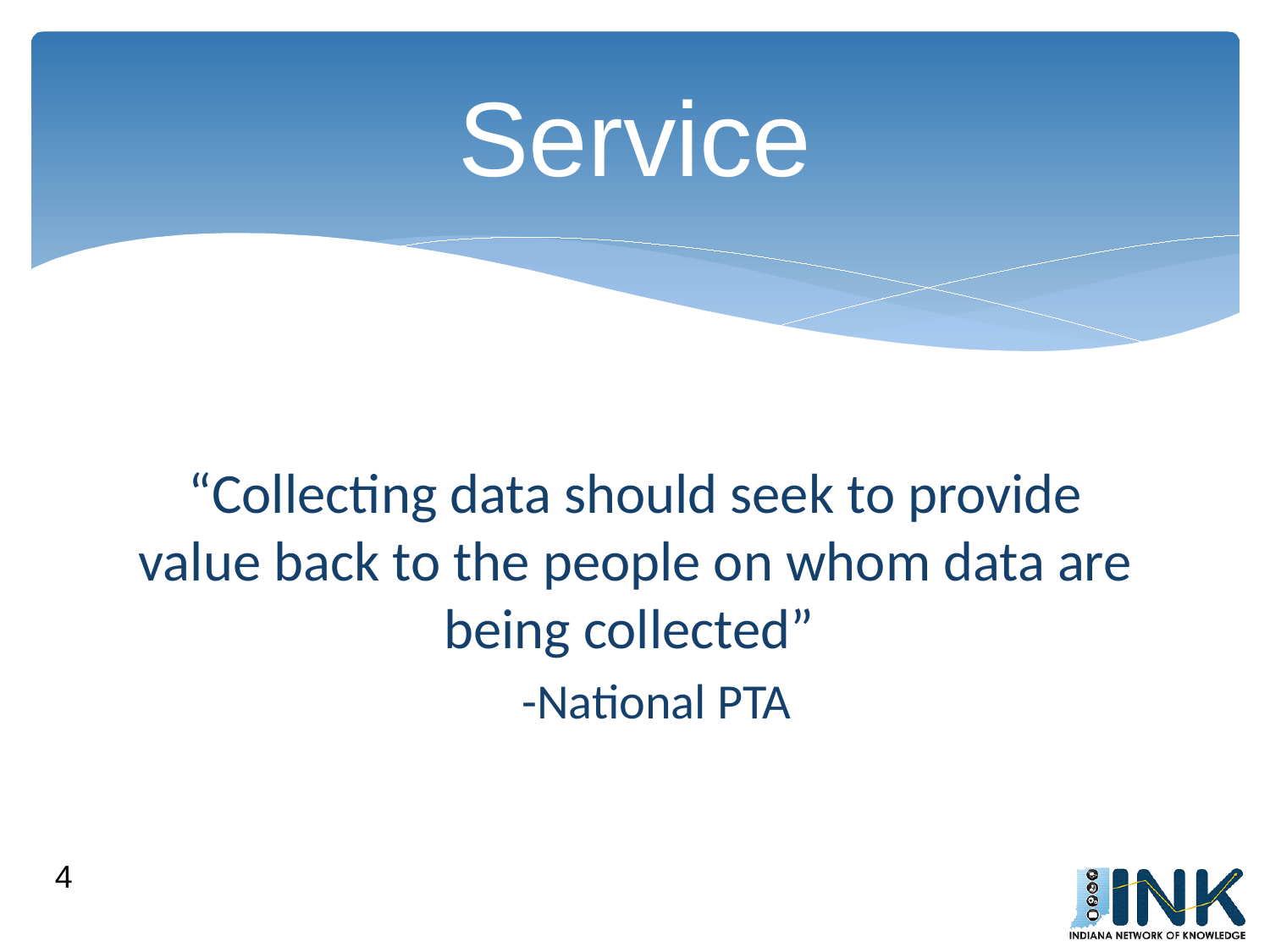

# Service

“Collecting data should seek to provide value back to the people on whom data are being collected”
-National PTA

4